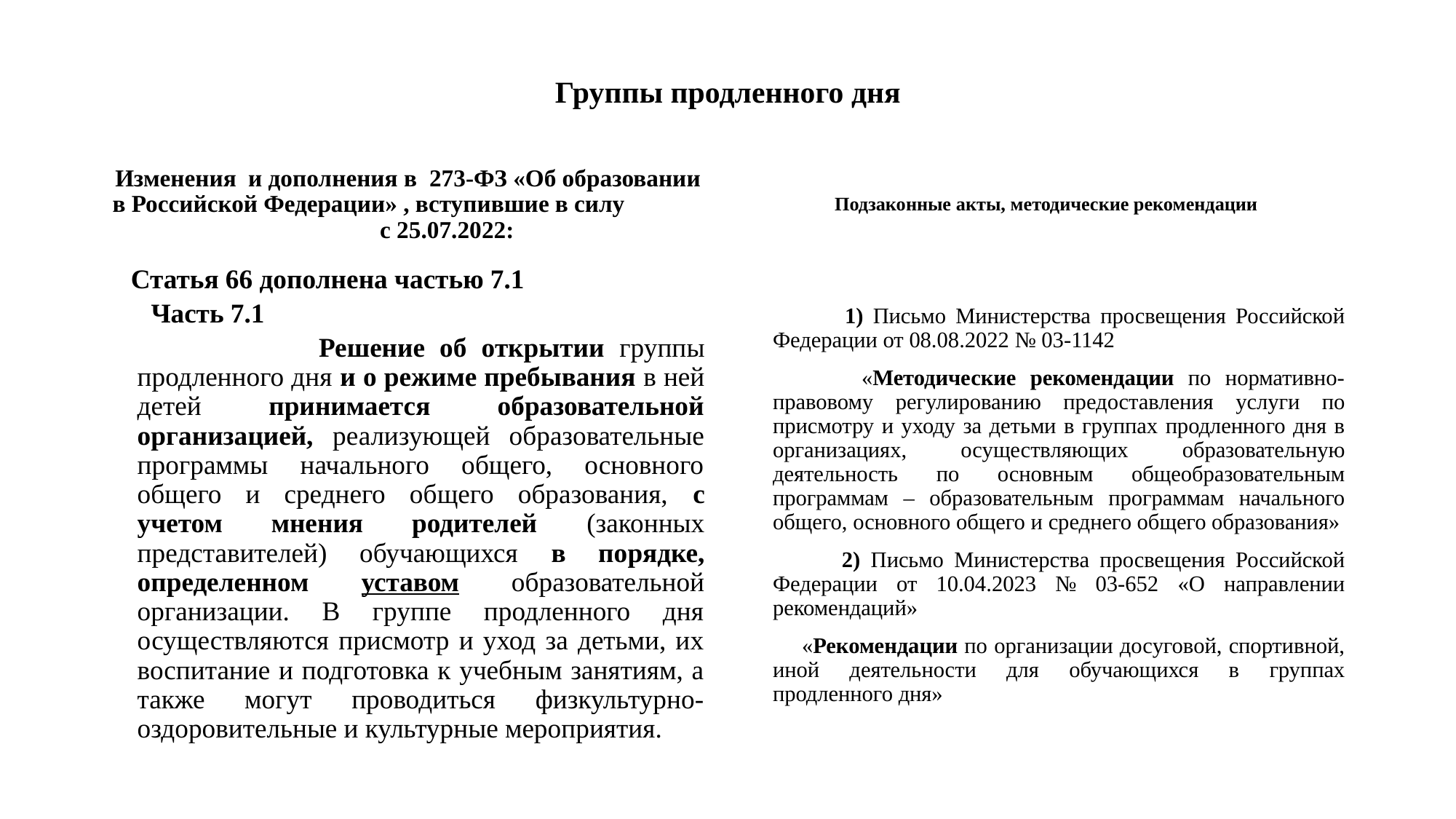

# Группы продленного дня

Подзаконные акты, методические рекомендации

Изменения  и дополнения в  273-ФЗ «Об образовании в Российской Федерации» , вступившие в силу                           с 25.07.2022:

       Статья 66 дополнена частью 7.1
          Часть 7.1
                Решение об открытии группы продленного дня и о режиме пребывания в ней детей принимается образовательной организацией, реализующей образовательные программы начального общего, основного общего и среднего общего образования, с учетом мнения родителей (законных представителей) обучающихся в порядке, определенном уставом образовательной организации. В группе продленного дня осуществляются присмотр и уход за детьми, их воспитание и подготовка к учебным занятиям, а также могут проводиться физкультурно-оздоровительные и культурные мероприятия.

          1) Письмо Министерства просвещения Российской Федерации от 08.08.2022 № 03-1142
        «Методические рекомендации по нормативно-правовому регулированию предоставления услуги по присмотру и уходу за детьми в группах продленного дня в организациях, осуществляющих образовательную деятельность по основным общеобразовательным программам – образовательным программам начального общего, основного общего и среднего общего образования»
         2) Письмо Министерства просвещения Российской Федерации от 10.04.2023 № 03-652 «О направлении рекомендаций»
        «Рекомендации по организации досуговой, спортивной, иной деятельности для обучающихся в группах продленного дня»